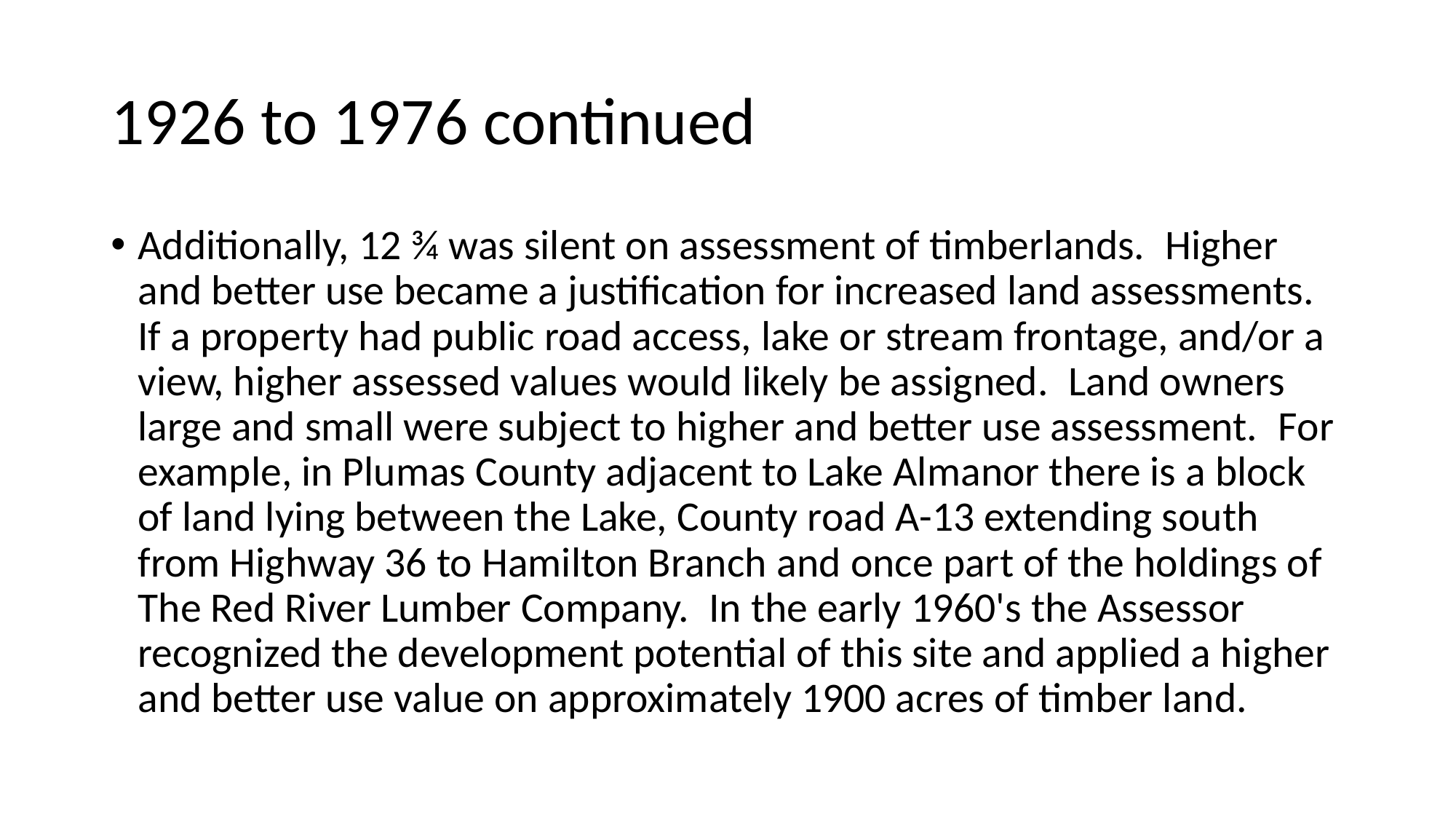

# 1926 to 1976 continued
Additionally, 12 ¾ was silent on assessment of timberlands.  Higher and better use became a justification for increased land assessments. If a property had public road access, lake or stream frontage, and/or a view, higher assessed values would likely be assigned.  Land owners large and small were subject to higher and better use assessment.  For example, in Plumas County adjacent to Lake Almanor there is a block of land lying between the Lake, County road A-13 extending south from Highway 36 to Hamilton Branch and once part of the holdings of The Red River Lumber Company.  In the early 1960's the Assessor recognized the development potential of this site and applied a higher and better use value on approximately 1900 acres of timber land.